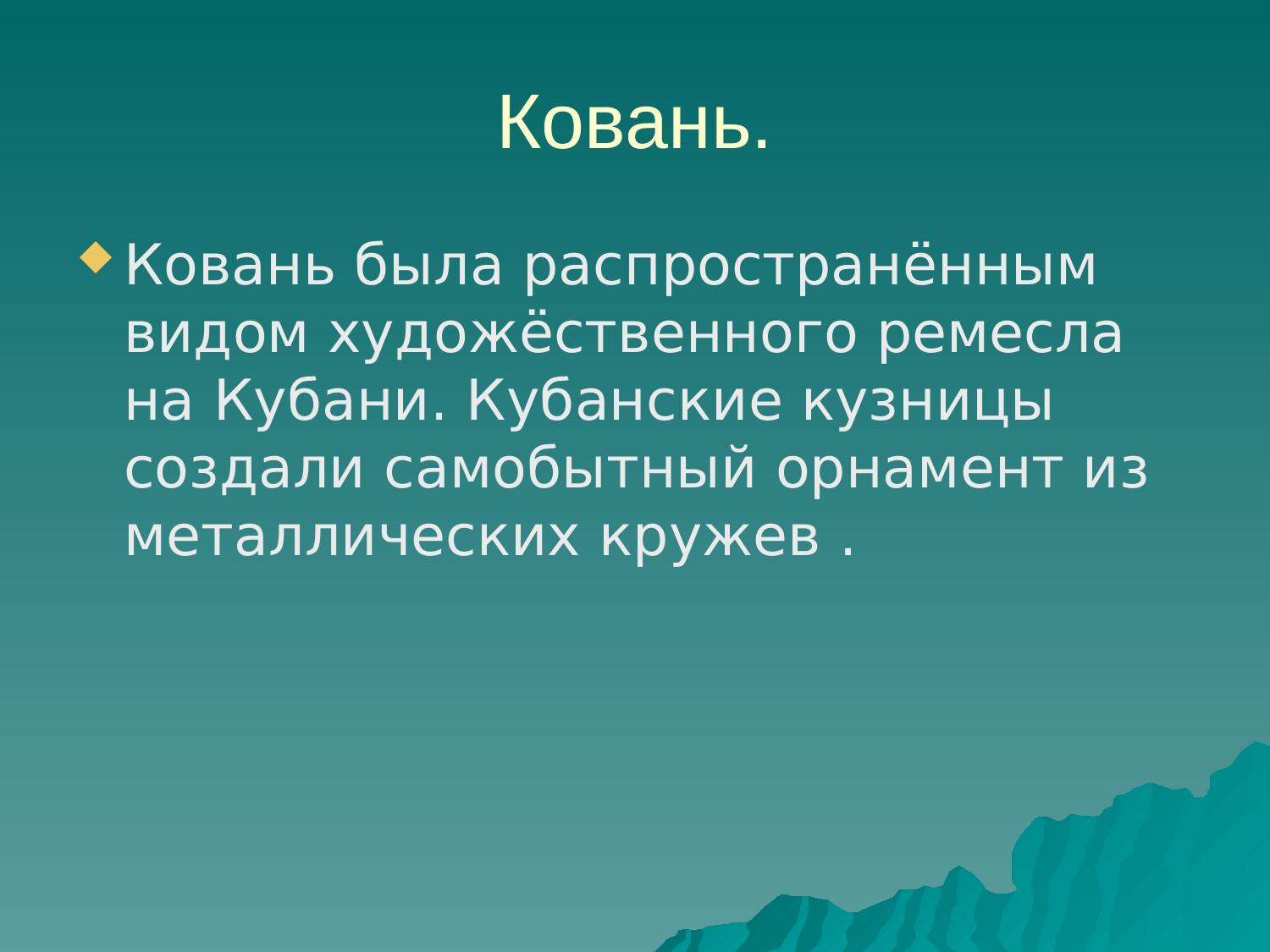

# Ковань.
Ковань была распространённым видом художёственного ремесла на Кубани. Кубанские кузницы создали самобытный орнамент из металлических кружев .